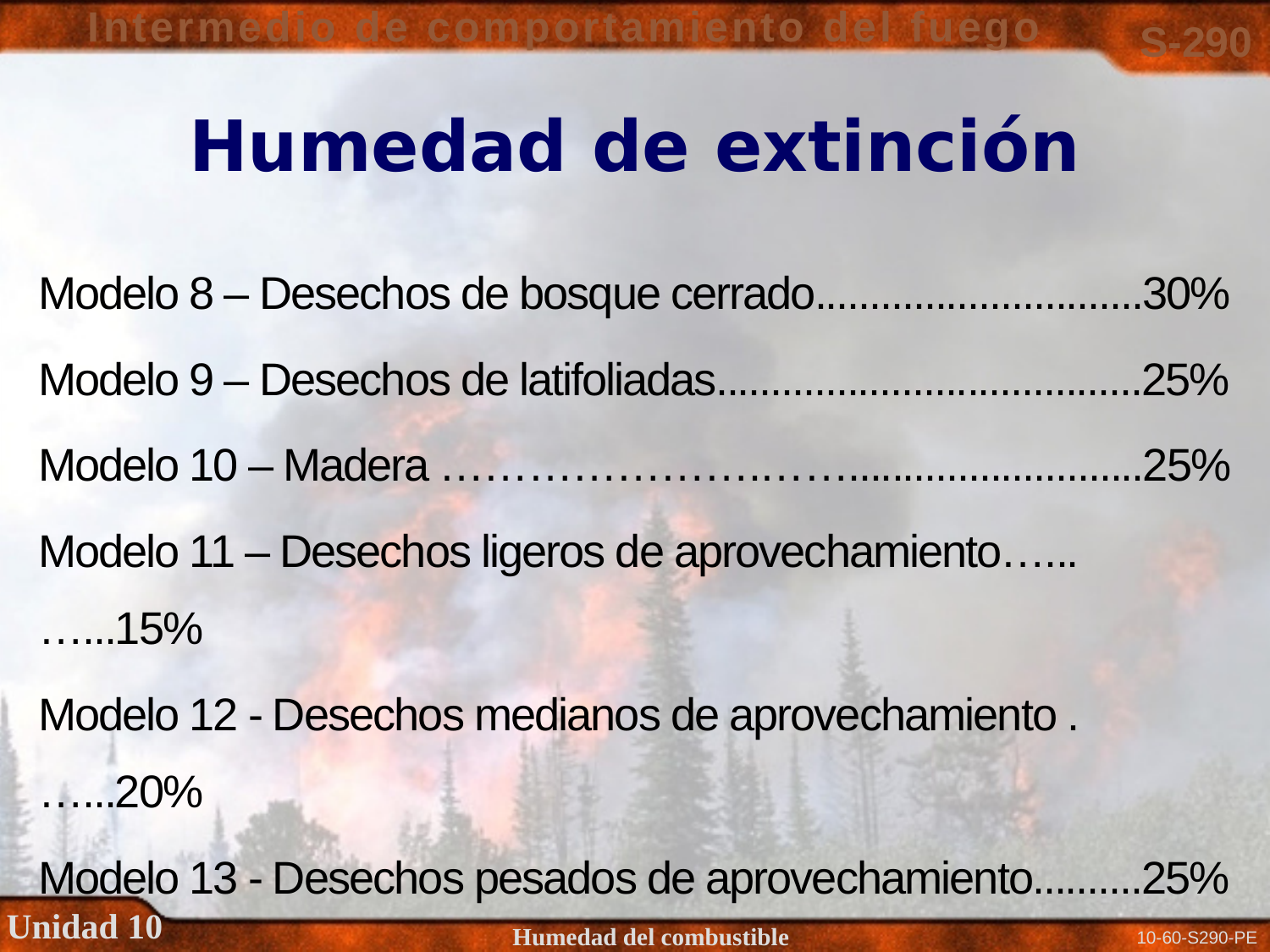

# Humedad de extinción
Modelo 8 – Desechos de bosque cerrado..............................30%
Modelo 9 – Desechos de latifoliadas.......................................25%
Modelo 10 – Madera ………………….……...........................25%
Modelo 11 – Desechos ligeros de aprovechamiento…...…...15%
Modelo 12 - Desechos medianos de aprovechamiento .…...20%
Modelo 13 - Desechos pesados de aprovechamiento..........25%